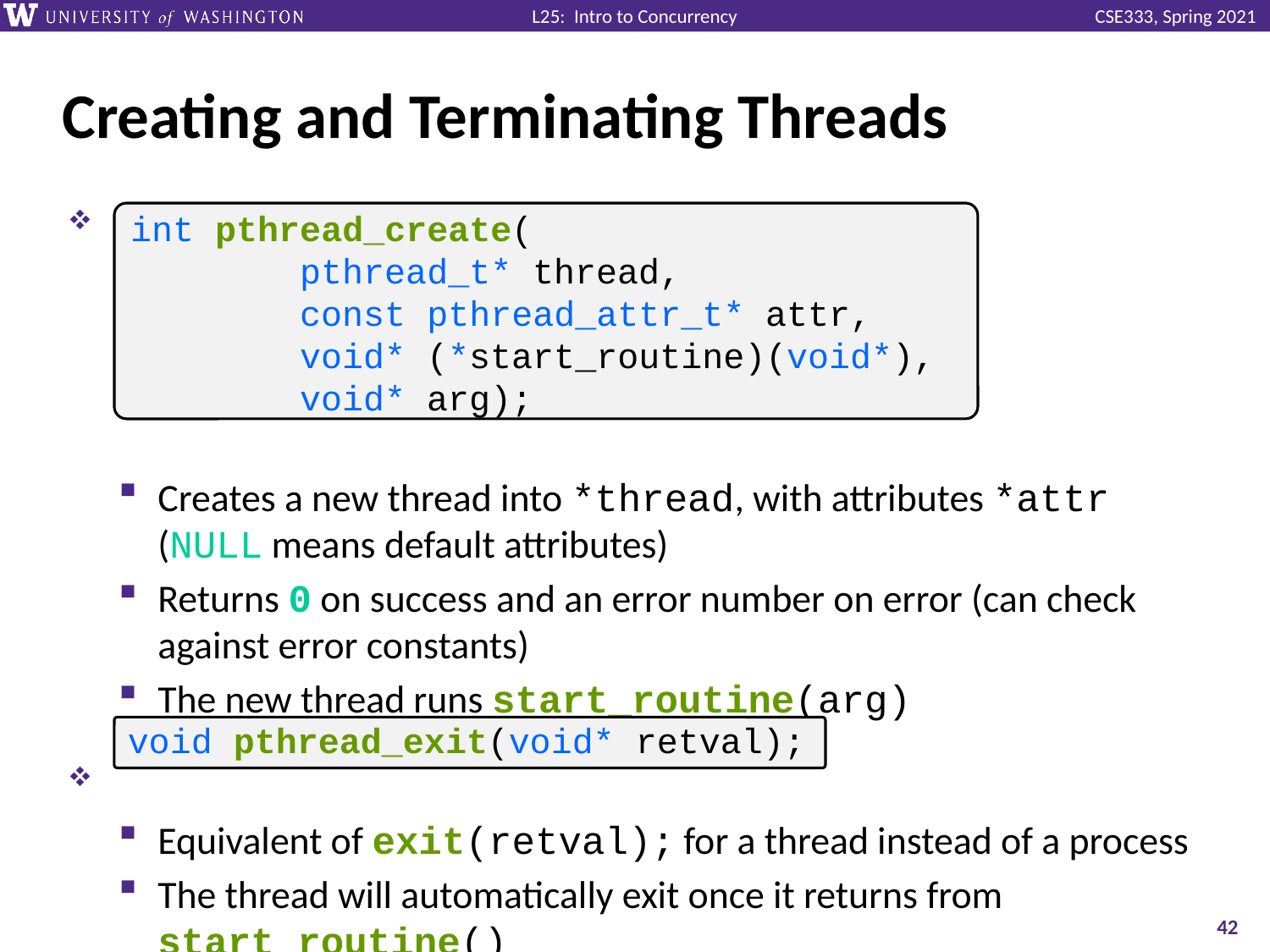

# Creating and Terminating Threads

Creates a new thread into *thread, with attributes *attr (NULL means default attributes)
Returns 0 on success and an error number on error (can check against error constants)
The new thread runs start_routine(arg)

Equivalent of exit(retval); for a thread instead of a process
The thread will automatically exit once it returns from start_routine()
int pthread_create(
        pthread_t* thread,
        const pthread_attr_t* attr,
        void* (*start_routine)(void*),
        void* arg);
void pthread_exit(void* retval);
42